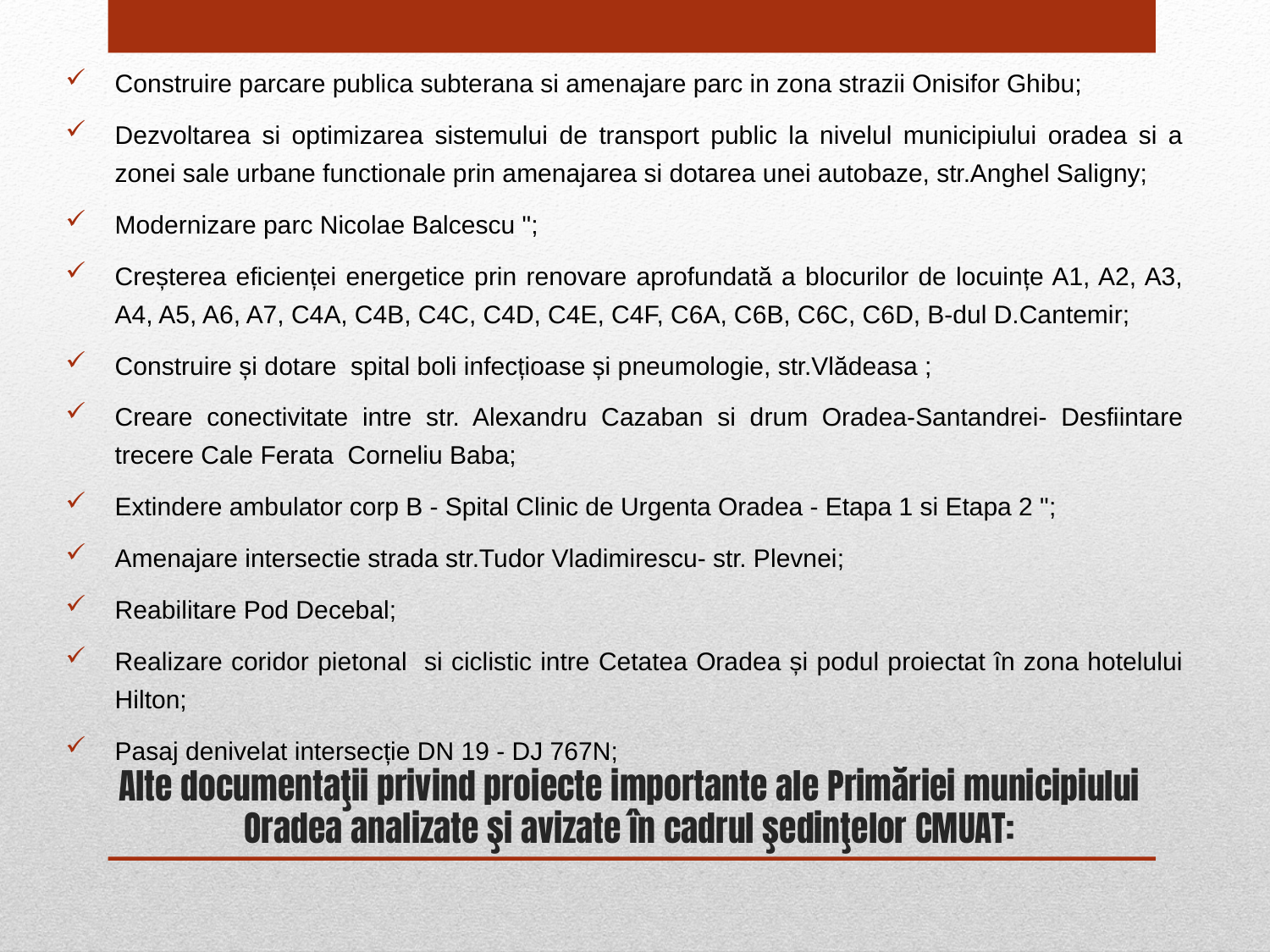

Construire parcare publica subterana si amenajare parc in zona strazii Onisifor Ghibu;
Dezvoltarea si optimizarea sistemului de transport public la nivelul municipiului oradea si a zonei sale urbane functionale prin amenajarea si dotarea unei autobaze, str.Anghel Saligny;
Modernizare parc Nicolae Balcescu ";
Creșterea eficienței energetice prin renovare aprofundată a blocurilor de locuințe A1, A2, A3, A4, A5, A6, A7, C4A, C4B, C4C, C4D, C4E, C4F, C6A, C6B, C6C, C6D, B-dul D.Cantemir;
Construire și dotare  spital boli infecțioase și pneumologie, str.Vlădeasa ;
Creare conectivitate intre str. Alexandru Cazaban si drum Oradea-Santandrei- Desfiintare trecere Cale Ferata  Corneliu Baba;
Extindere ambulator corp B - Spital Clinic de Urgenta Oradea - Etapa 1 si Etapa 2 ";
Amenajare intersectie strada str.Tudor Vladimirescu- str. Plevnei;
Reabilitare Pod Decebal;
Realizare coridor pietonal  si ciclistic intre Cetatea Oradea și podul proiectat în zona hotelului Hilton;
Pasaj denivelat intersecție DN 19 - DJ 767N;
# Alte documentaţii privind proiecte importante ale Primăriei municipiului Oradea analizate şi avizate în cadrul şedinţelor CMUAT: